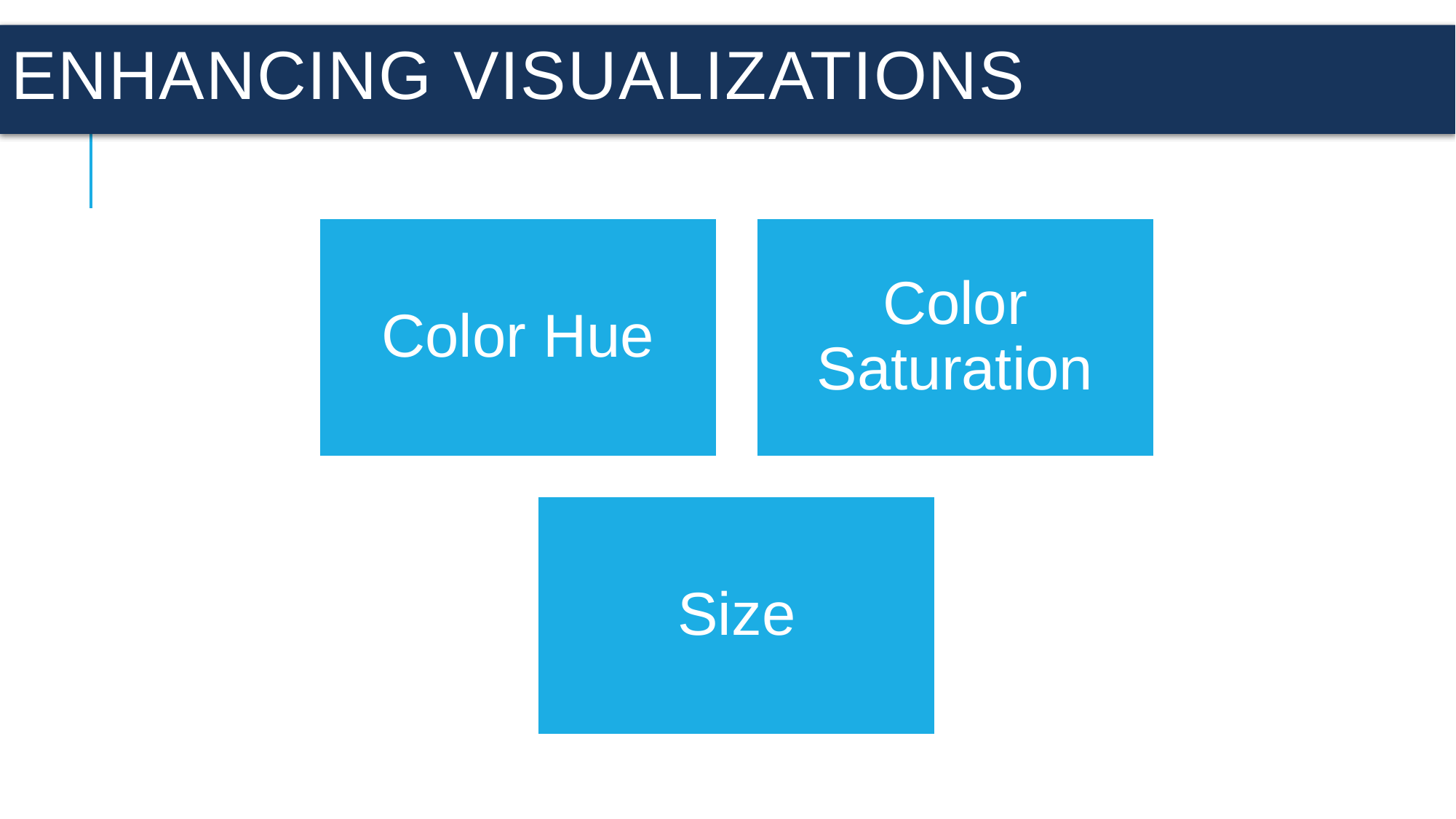

# Enhancing Visualizations
Color Hue
Color Saturation
Size